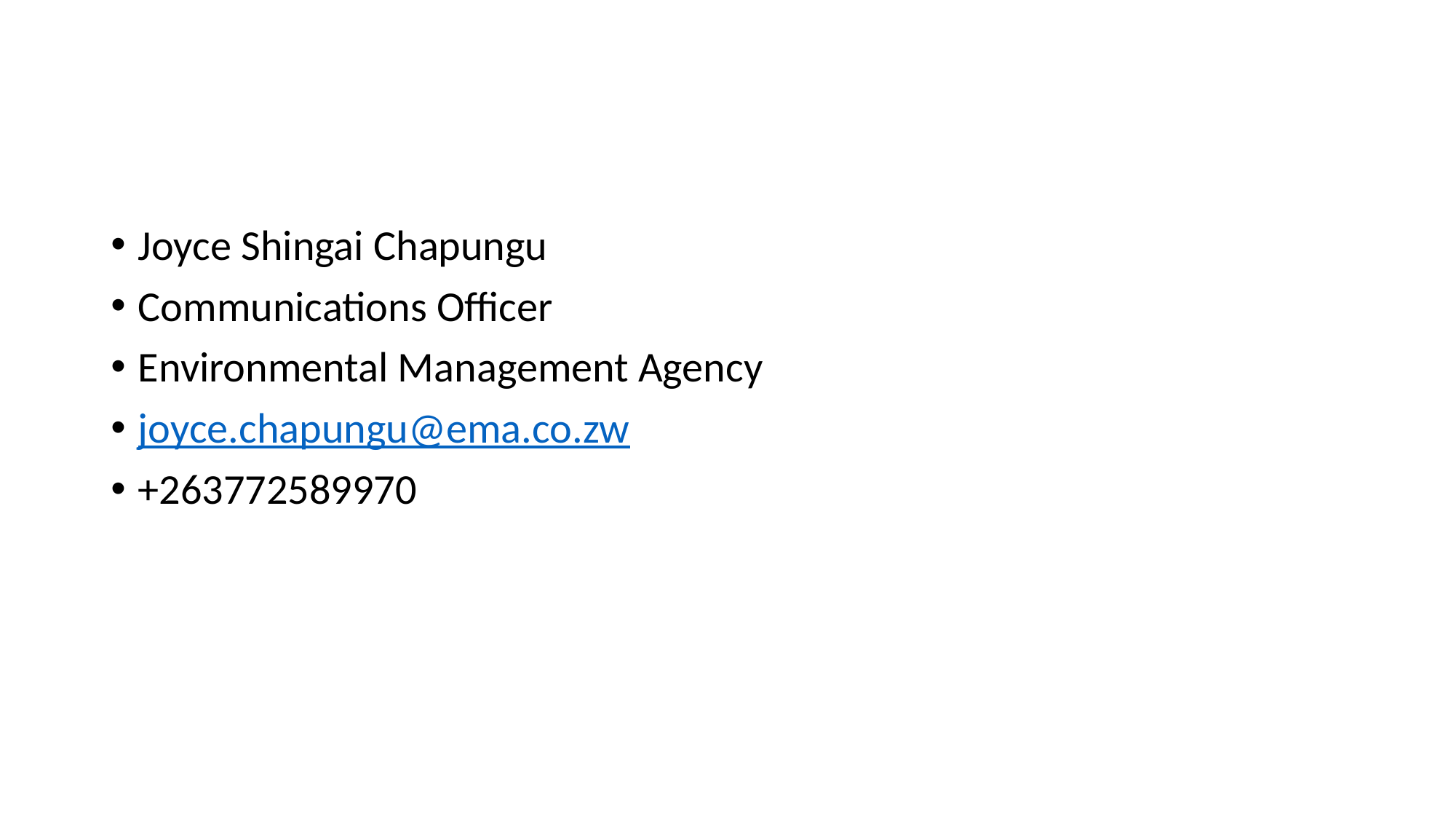

#
Joyce Shingai Chapungu
Communications Officer
Environmental Management Agency
joyce.chapungu@ema.co.zw
+263772589970